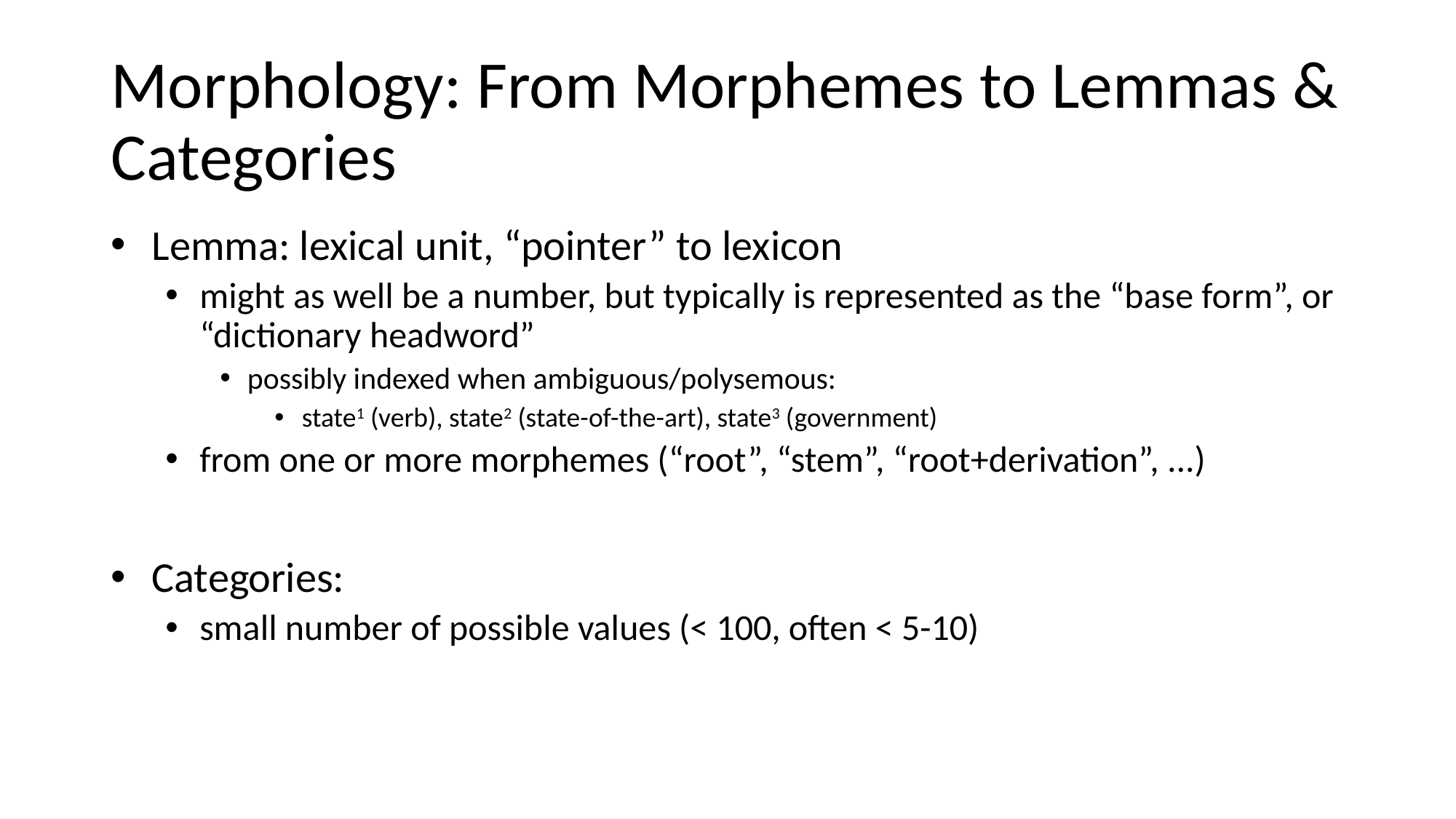

# Morphology: From Morphemes to Lemmas & Categories
Lemma: lexical unit, “pointer” to lexicon
might as well be a number, but typically is represented as the “base form”, or “dictionary headword”
possibly indexed when ambiguous/polysemous:
state1 (verb), state2 (state-of-the-art), state3 (government)
from one or more morphemes (“root”, “stem”, “root+derivation”, ...)

Categories:
small number of possible values (< 100, often < 5-10)